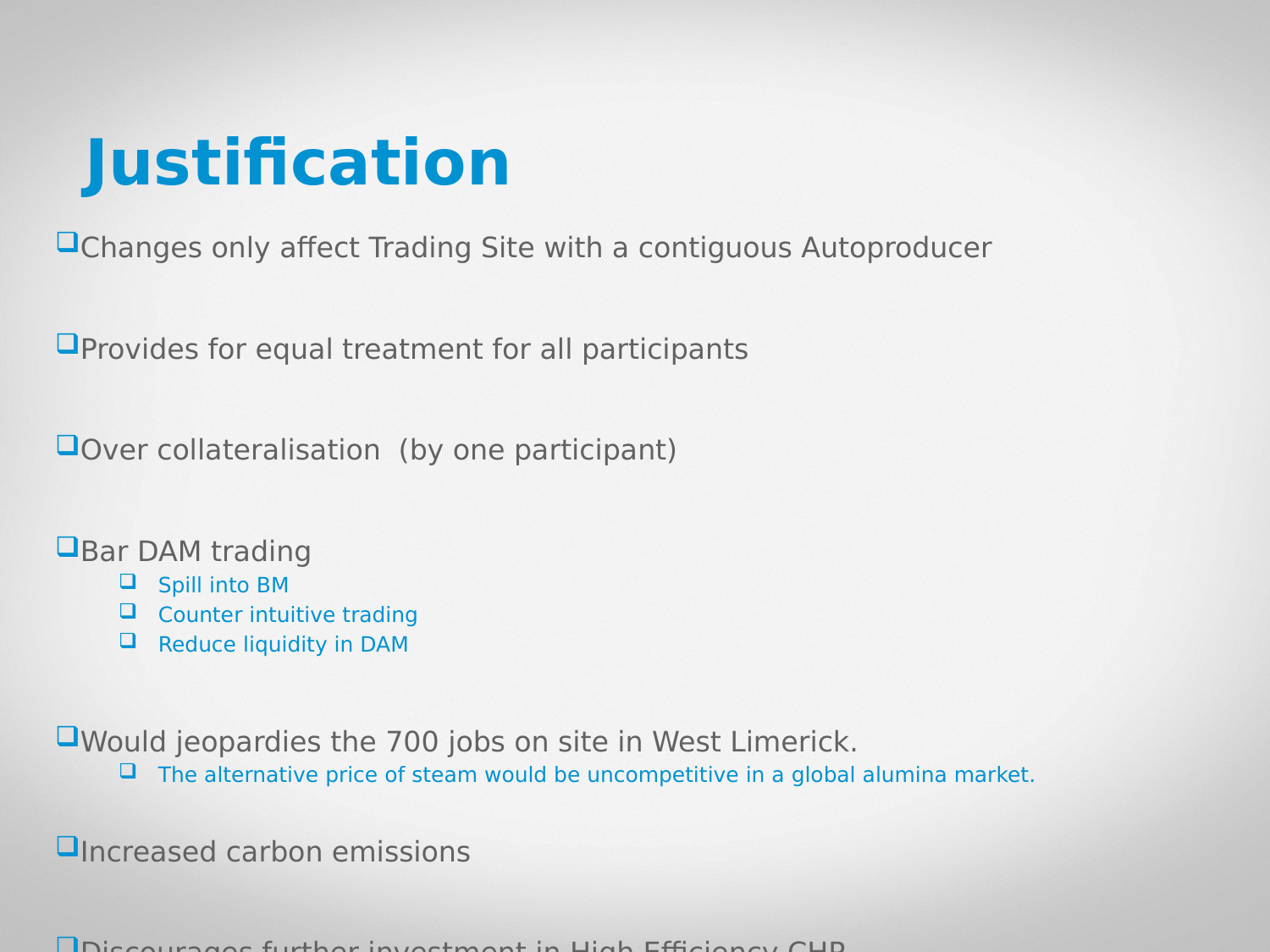

20
# Justification
Changes only affect Trading Site with a contiguous Autoproducer

Provides for equal treatment for all participants

Over collateralisation  (by one participant)

Bar DAM trading
Spill into BM
Counter intuitive trading
Reduce liquidity in DAM

Would jeopardies the 700 jobs on site in West Limerick.
The alternative price of steam would be uncompetitive in a global alumina market.

Increased carbon emissions

Discourages further investment in High Efficiency CHP